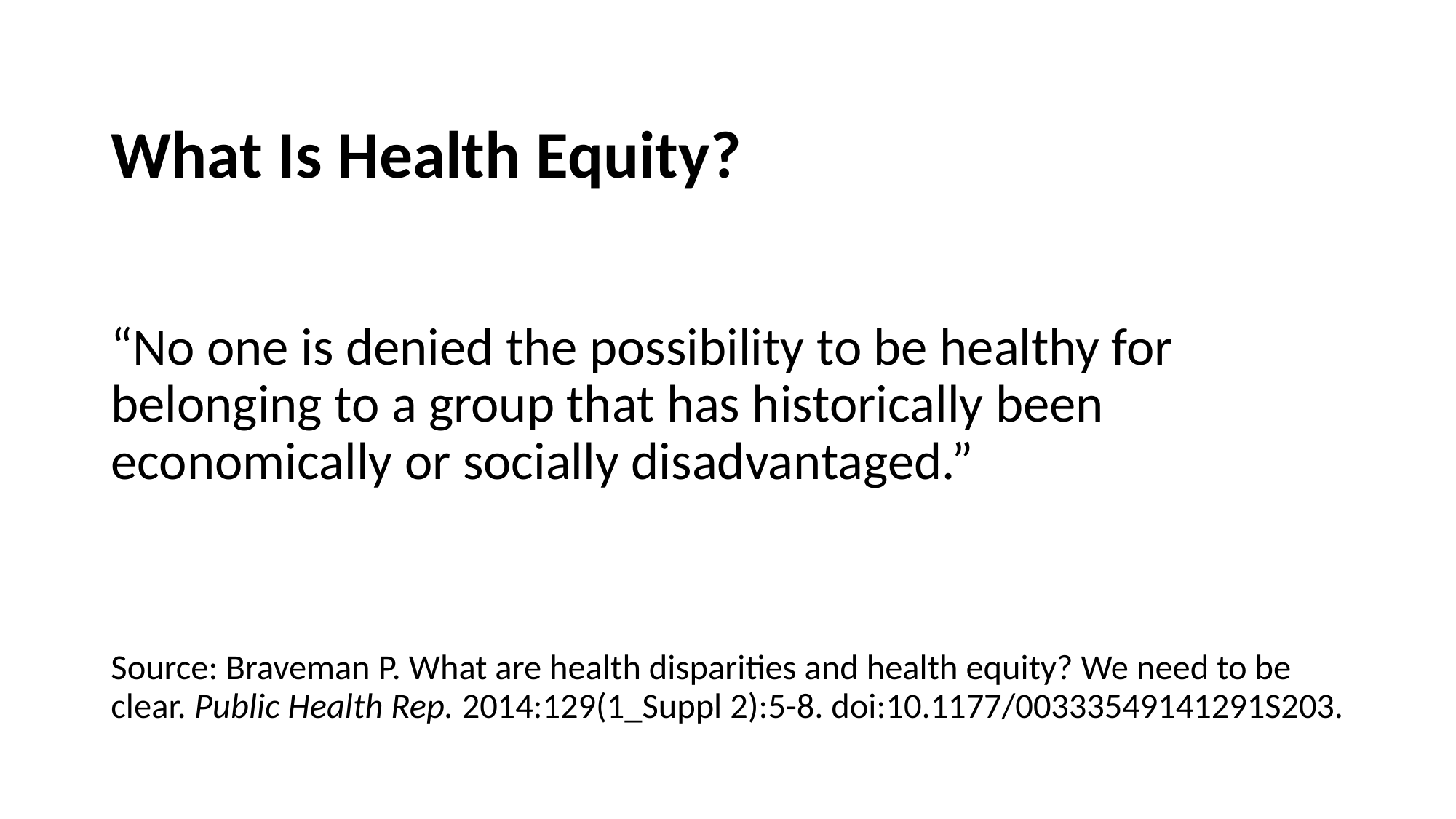

# What Is Health Equity?

“No one is denied the possibility to be healthy for belonging to a group that has historically been economically or socially disadvantaged.”

Source: Braveman P. What are health disparities and health equity? We need to be clear. Public Health Rep. 2014:129(1_Suppl 2):5-8. doi:10.1177/00333549141291S203.